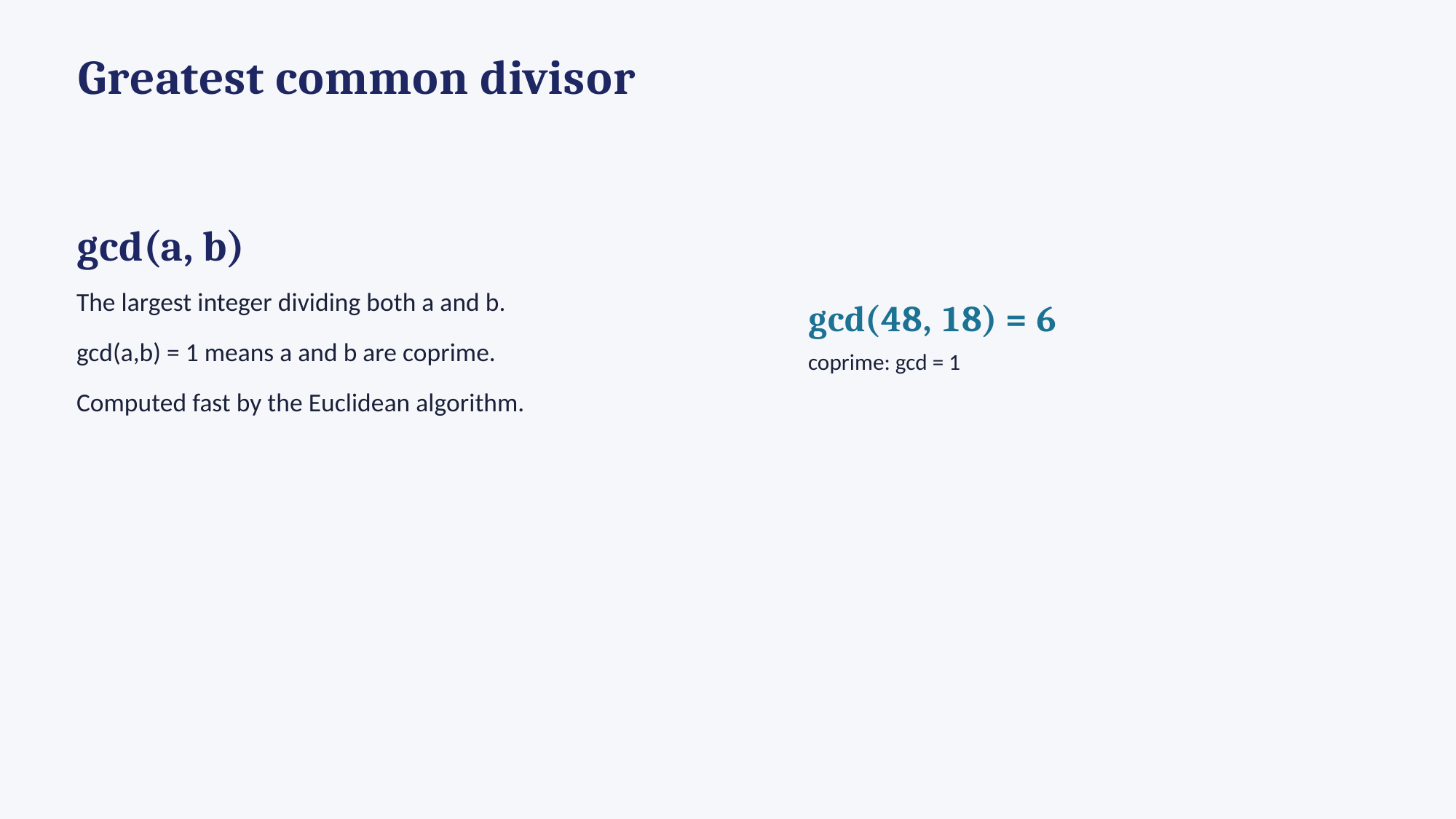

Greatest common divisor
gcd(a, b)
The largest integer dividing both a and b.
gcd(a,b) = 1 means a and b are coprime.
Computed fast by the Euclidean algorithm.
gcd(48, 18) = 6
coprime: gcd = 1